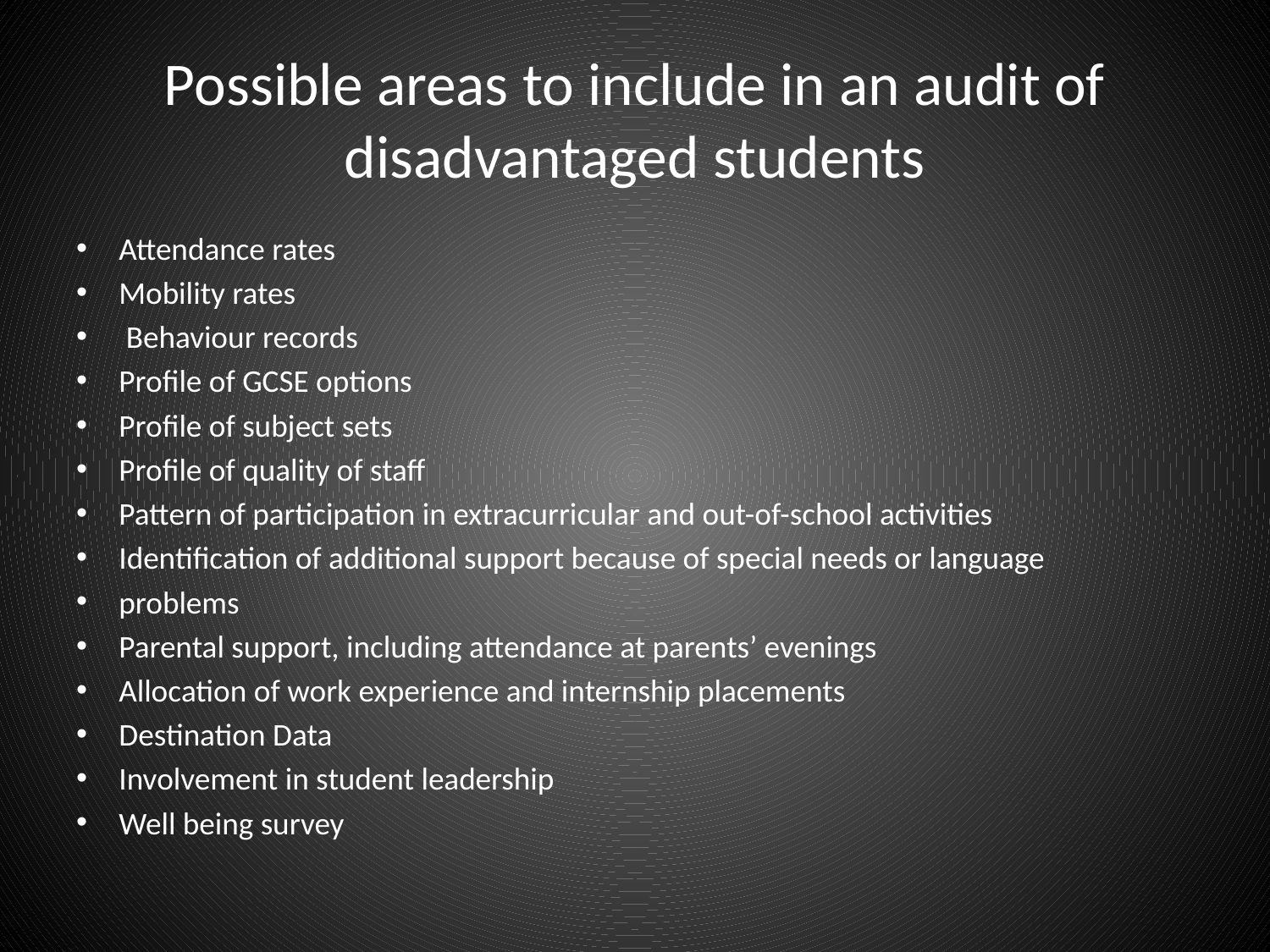

# Possible areas to include in an audit of disadvantaged students
Attendance rates
Mobility rates
 Behaviour records
Profile of GCSE options
Profile of subject sets
Profile of quality of staff
Pattern of participation in extracurricular and out-of-school activities
Identification of additional support because of special needs or language
problems
Parental support, including attendance at parents’ evenings
Allocation of work experience and internship placements
Destination Data
Involvement in student leadership
Well being survey